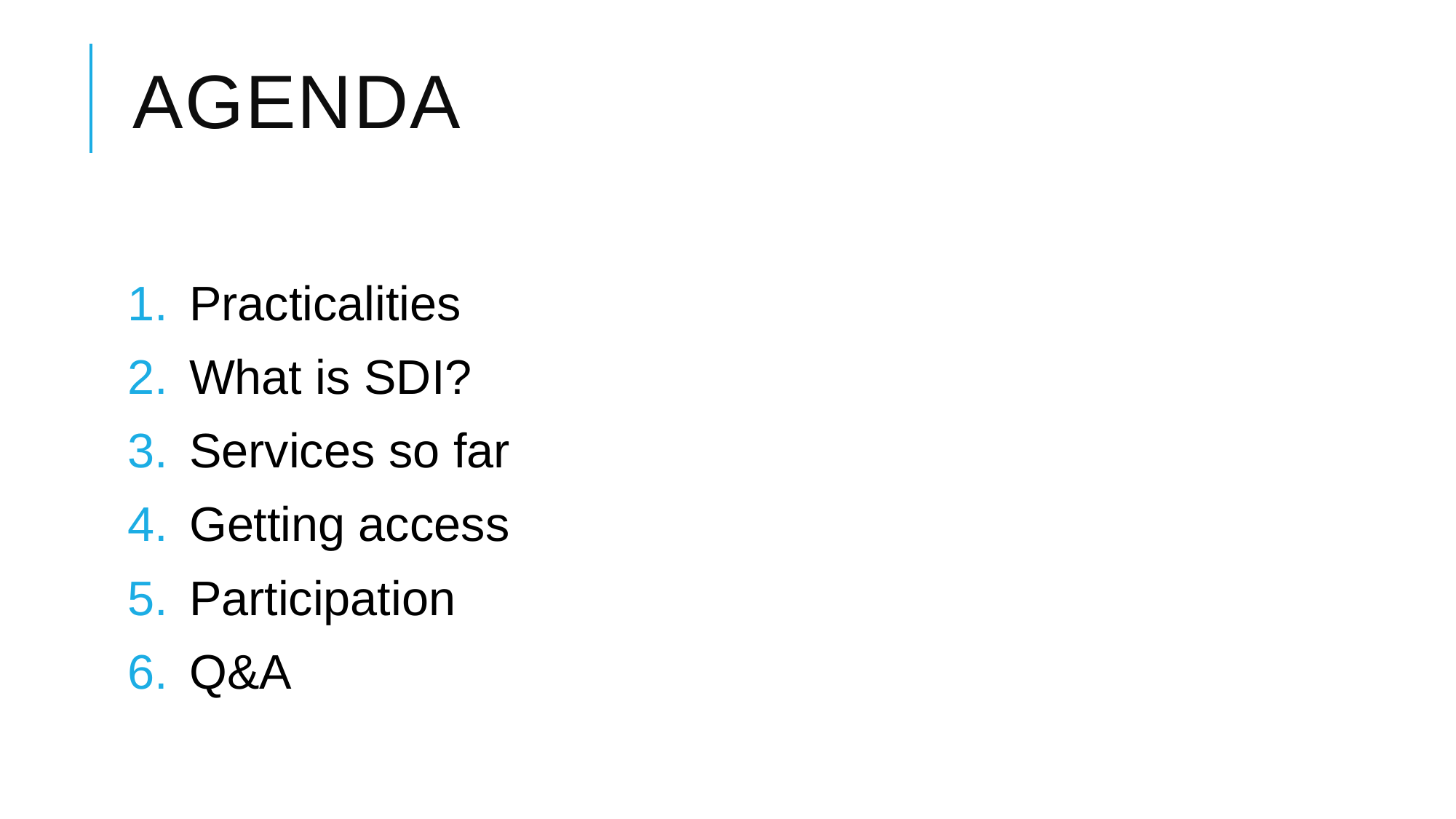

# Agenda
Practicalities
What is SDI?
Services so far
Getting access
Participation
Q&A